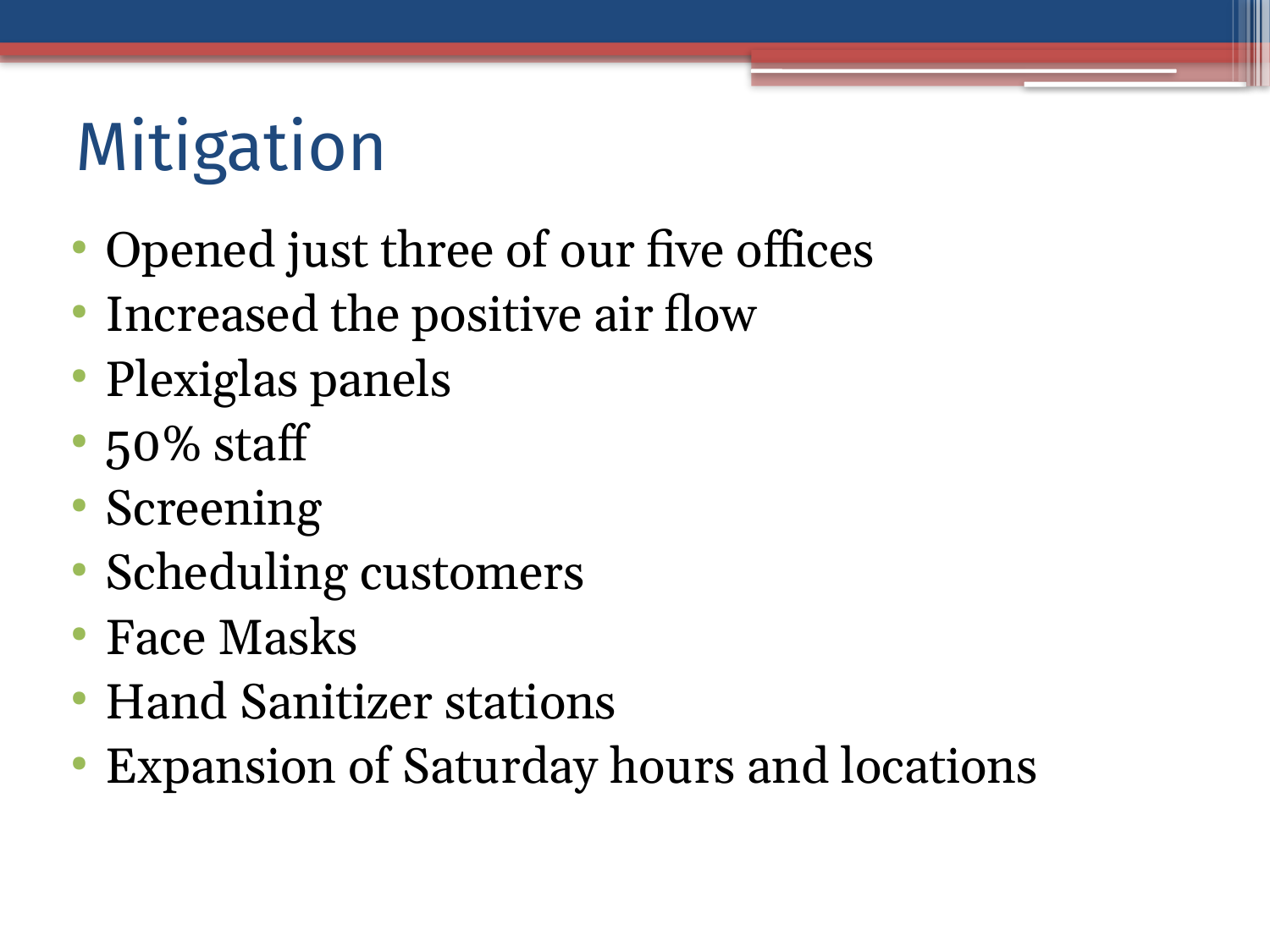

# Mitigation
Opened just three of our five offices
Increased the positive air flow
Plexiglas panels
50% staff
Screening
Scheduling customers
Face Masks
Hand Sanitizer stations
Expansion of Saturday hours and locations